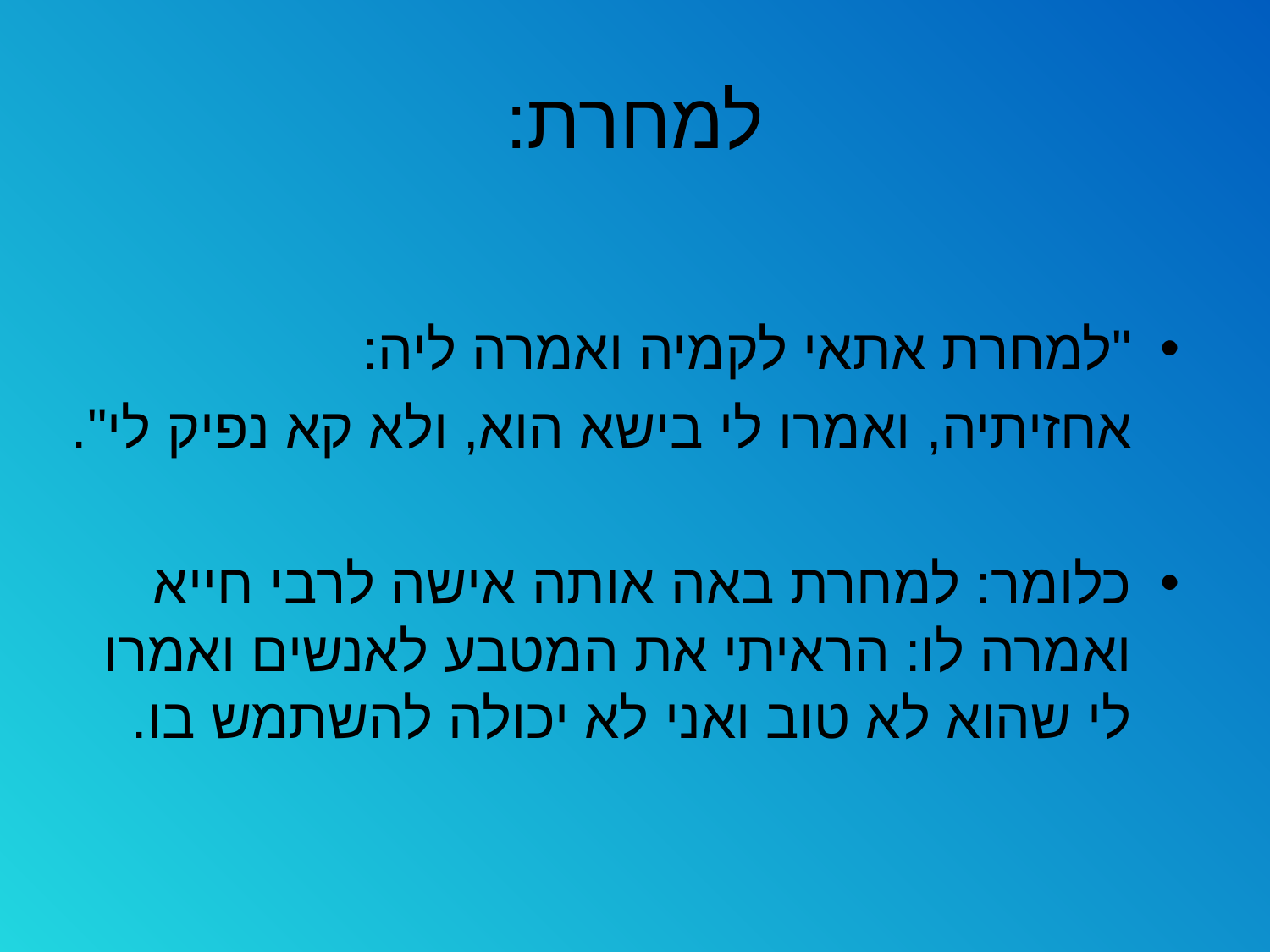

# למחרת:
"למחרת אתאי לקמיה ואמרה ליה:
   אחזיתיה, ואמרו לי בישא הוא, ולא קא נפיק לי".

כלומר: למחרת באה אותה אישה לרבי חייא ואמרה לו: הראיתי את המטבע לאנשים ואמרו לי שהוא לא טוב ואני לא יכולה להשתמש בו.